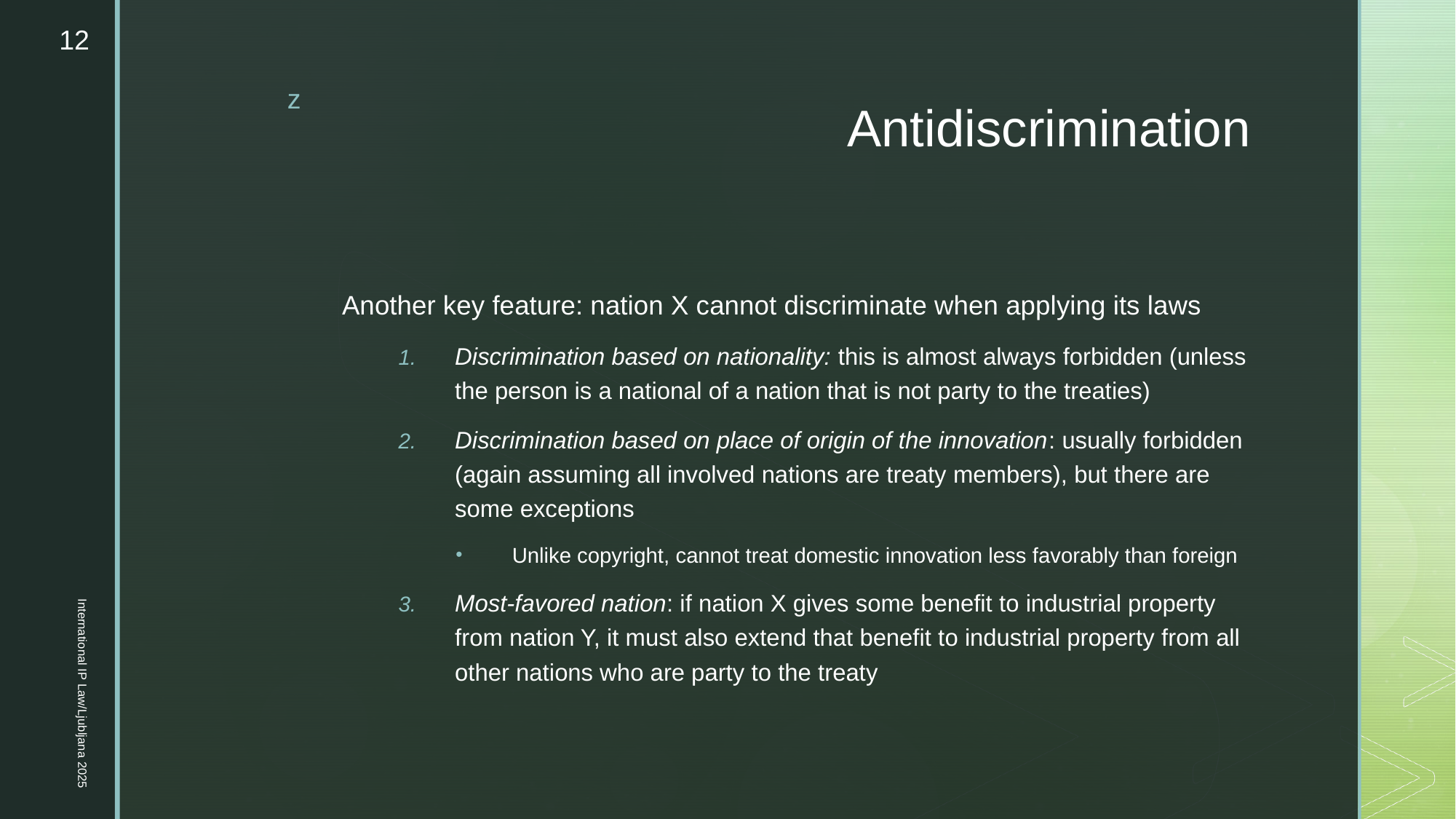

12
# Antidiscrimination
Another key feature: nation X cannot discriminate when applying its laws
Discrimination based on nationality: this is almost always forbidden (unless the person is a national of a nation that is not party to the treaties)
Discrimination based on place of origin of the innovation: usually forbidden (again assuming all involved nations are treaty members), but there are some exceptions
Unlike copyright, cannot treat domestic innovation less favorably than foreign
Most-favored nation: if nation X gives some benefit to industrial property from nation Y, it must also extend that benefit to industrial property from all other nations who are party to the treaty
International IP Law/Ljubljana 2025